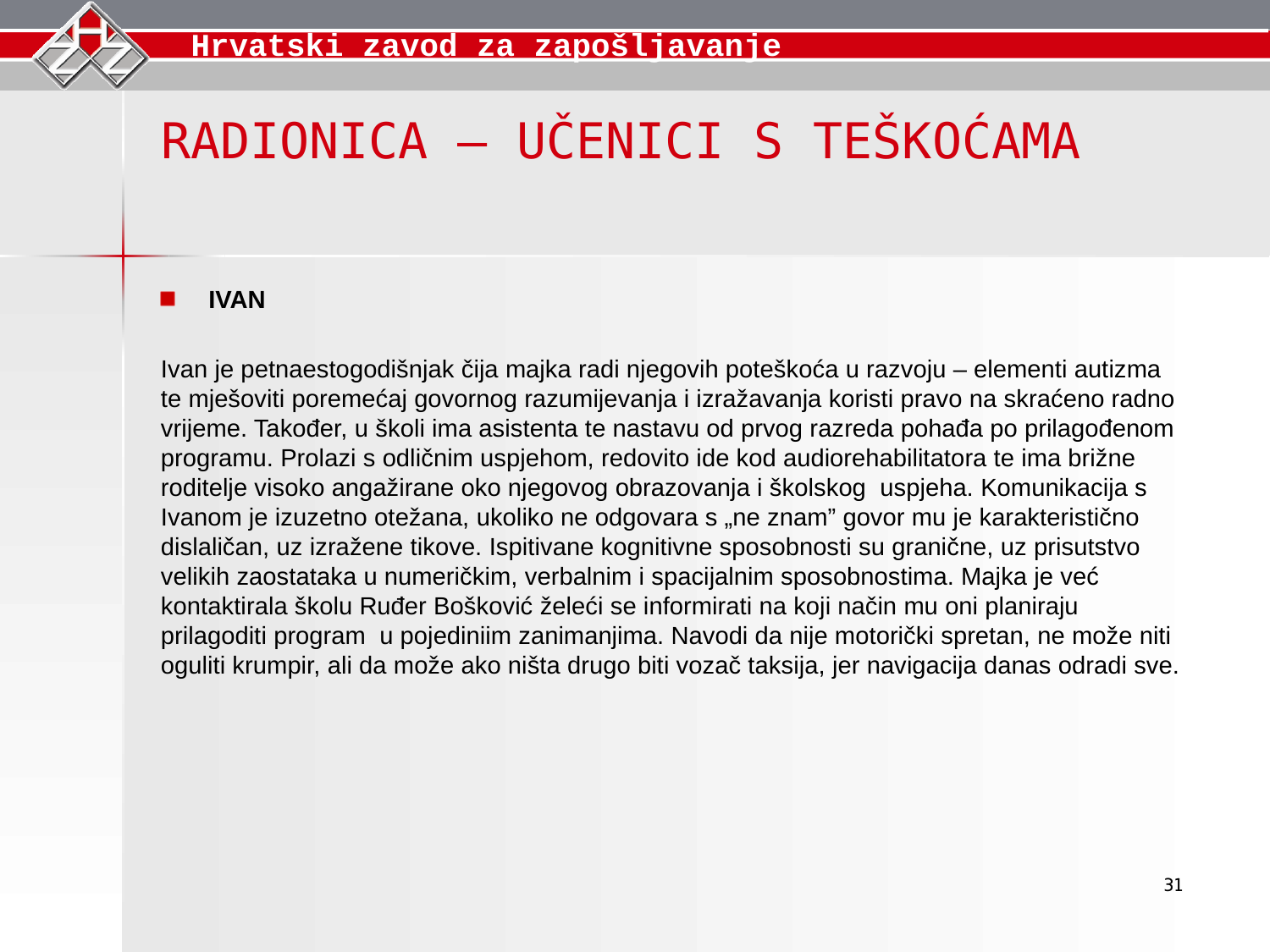

RADIONICA – UČENICI S TEŠKOĆAMA

IVAN

Ivan je petnaestogodišnjak čija majka radi njegovih poteškoća u razvoju – elementi autizma te mješoviti poremećaj govornog razumijevanja i izražavanja koristi pravo na skraćeno radno vrijeme. Također, u školi ima asistenta te nastavu od prvog razreda pohađa po prilagođenom programu. Prolazi s odličnim uspjehom, redovito ide kod audiorehabilitatora te ima brižne roditelje visoko angažirane oko njegovog obrazovanja i školskog  uspjeha. Komunikacija s Ivanom je izuzetno otežana, ukoliko ne odgovara s „ne znam” govor mu je karakteristično dislaličan, uz izražene tikove. Ispitivane kognitivne sposobnosti su granične, uz prisutstvo velikih zaostataka u numeričkim, verbalnim i spacijalnim sposobnostima. Majka je već kontaktirala školu Ruđer Bošković želeći se informirati na koji način mu oni planiraju prilagoditi program  u pojediniim zanimanjima. Navodi da nije motorički spretan, ne može niti oguliti krumpir, ali da može ako ništa drugo biti vozač taksija, jer navigacija danas odradi sve.
31